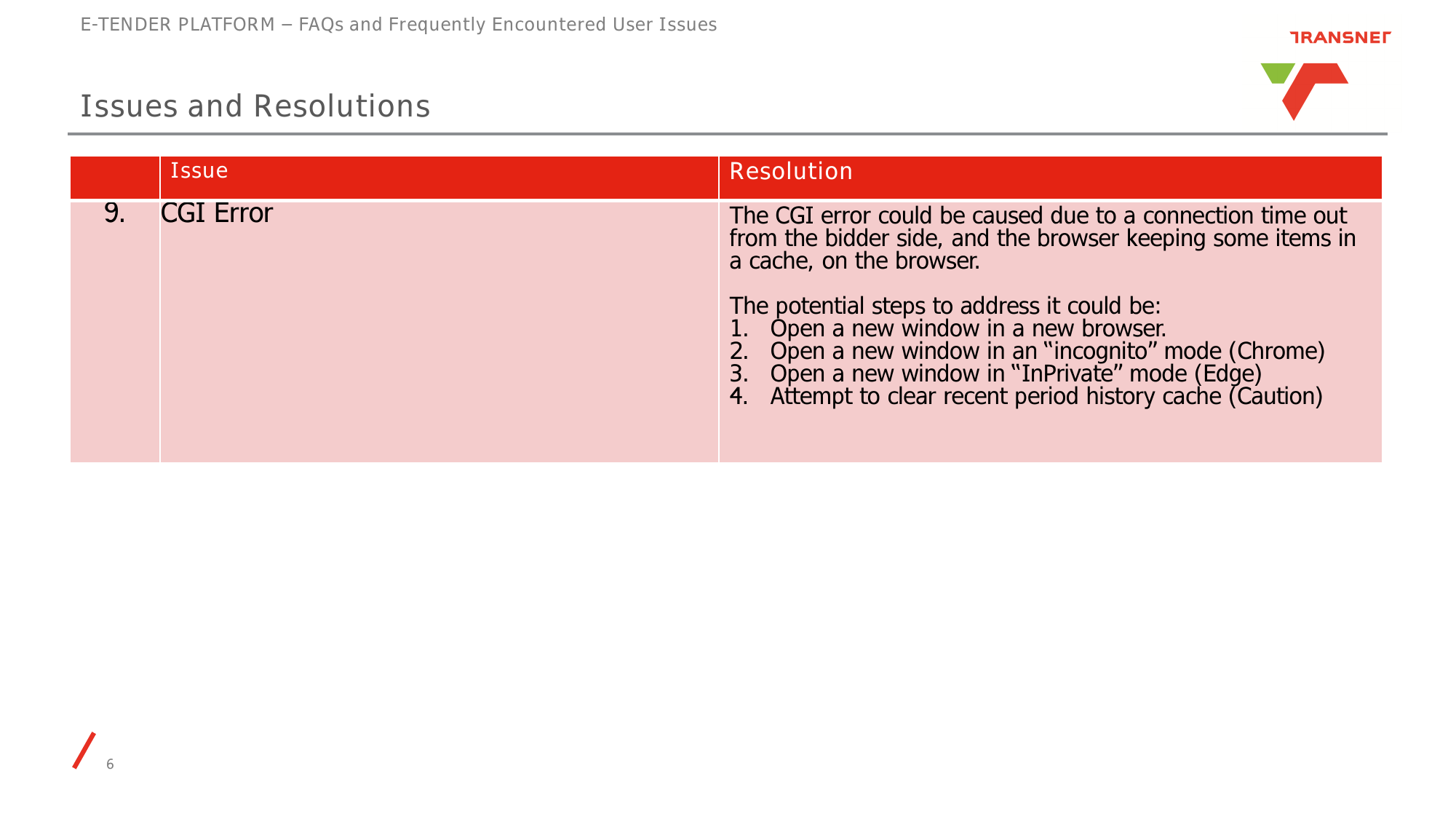

E-TENDER PLATFORM – FAQs and Frequently Encountered User Issues
Issues and Resolutions
|  | Issue | Resolution |
| --- | --- | --- |
| 9. | CGI Error | The CGI error could be caused due to a connection time out from the bidder side, and the browser keeping some items in a cache, on the browser. The potential steps to address it could be: Open a new window in a new browser. Open a new window in an “incognito” mode (Chrome) Open a new window in “InPrivate” mode (Edge) Attempt to clear recent period history cache (Caution) |